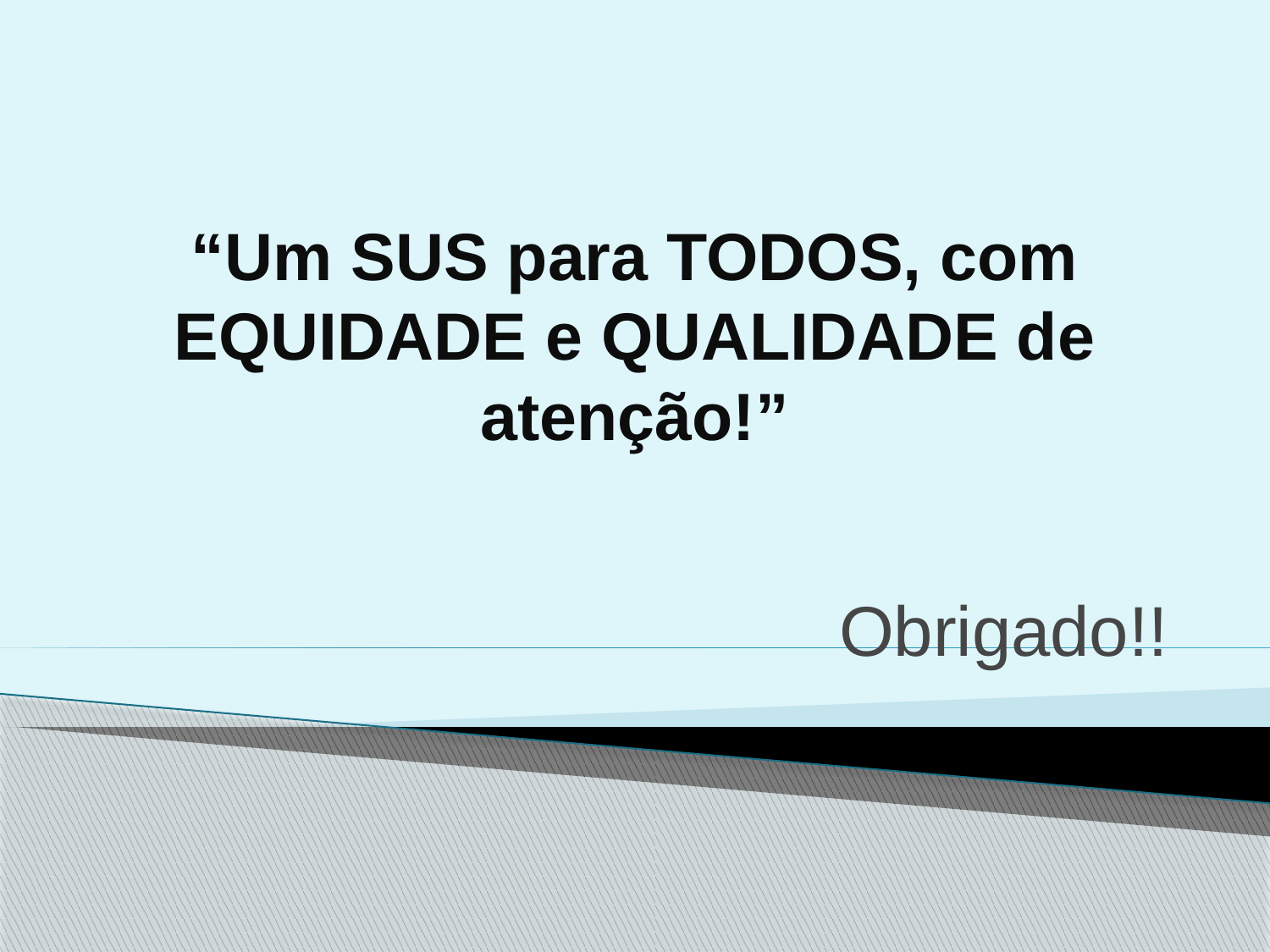

# “Um SUS para TODOS, com EQUIDADE e QUALIDADE de atenção!”
Obrigado!!